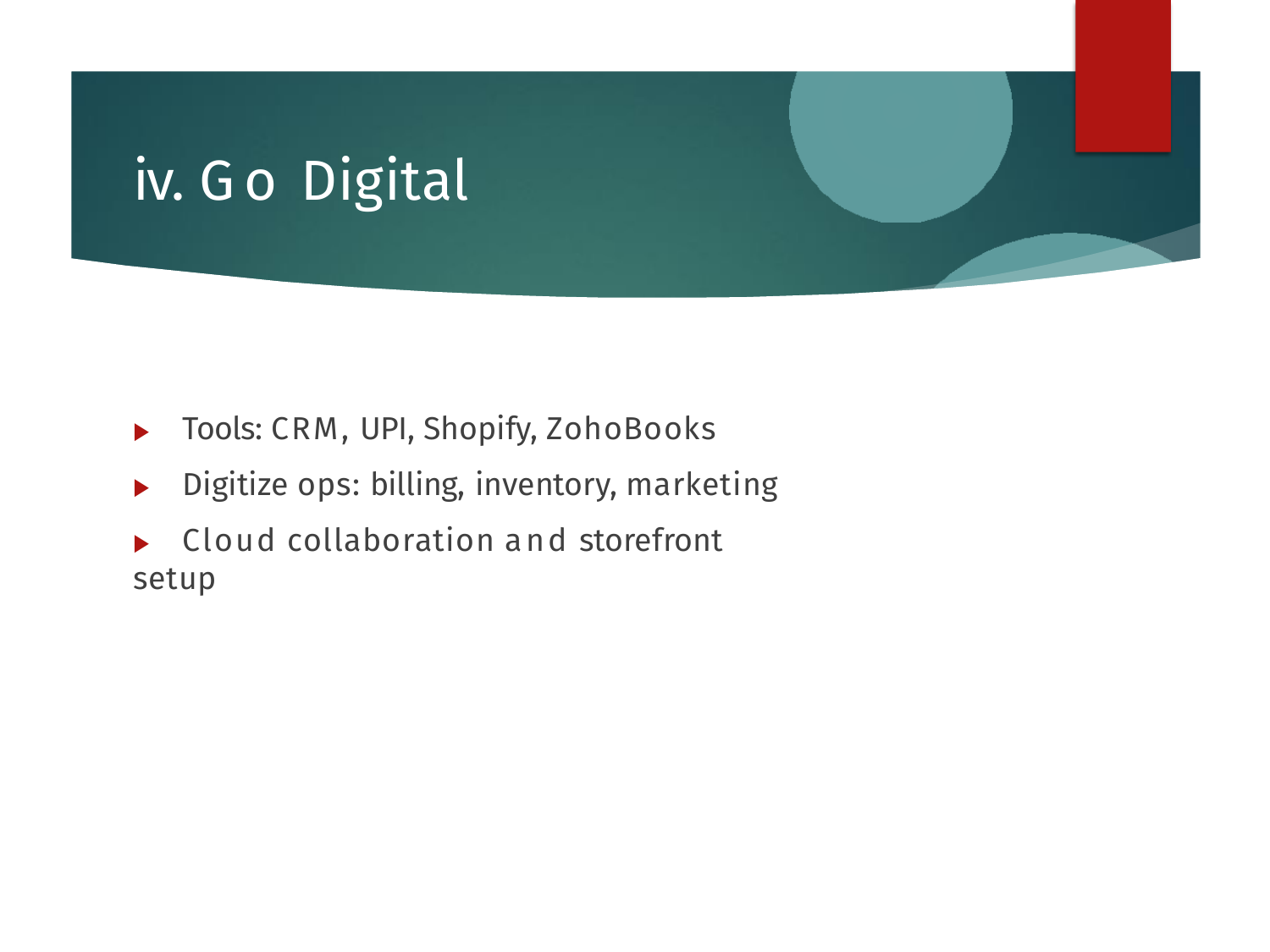

# iv. Go Digital
▶	Tools: CRM, UPI, Shopify, ZohoBooks
▶	Digitize ops: billing, inventory, marketing
▶	Cloud collaboration and storefront setup